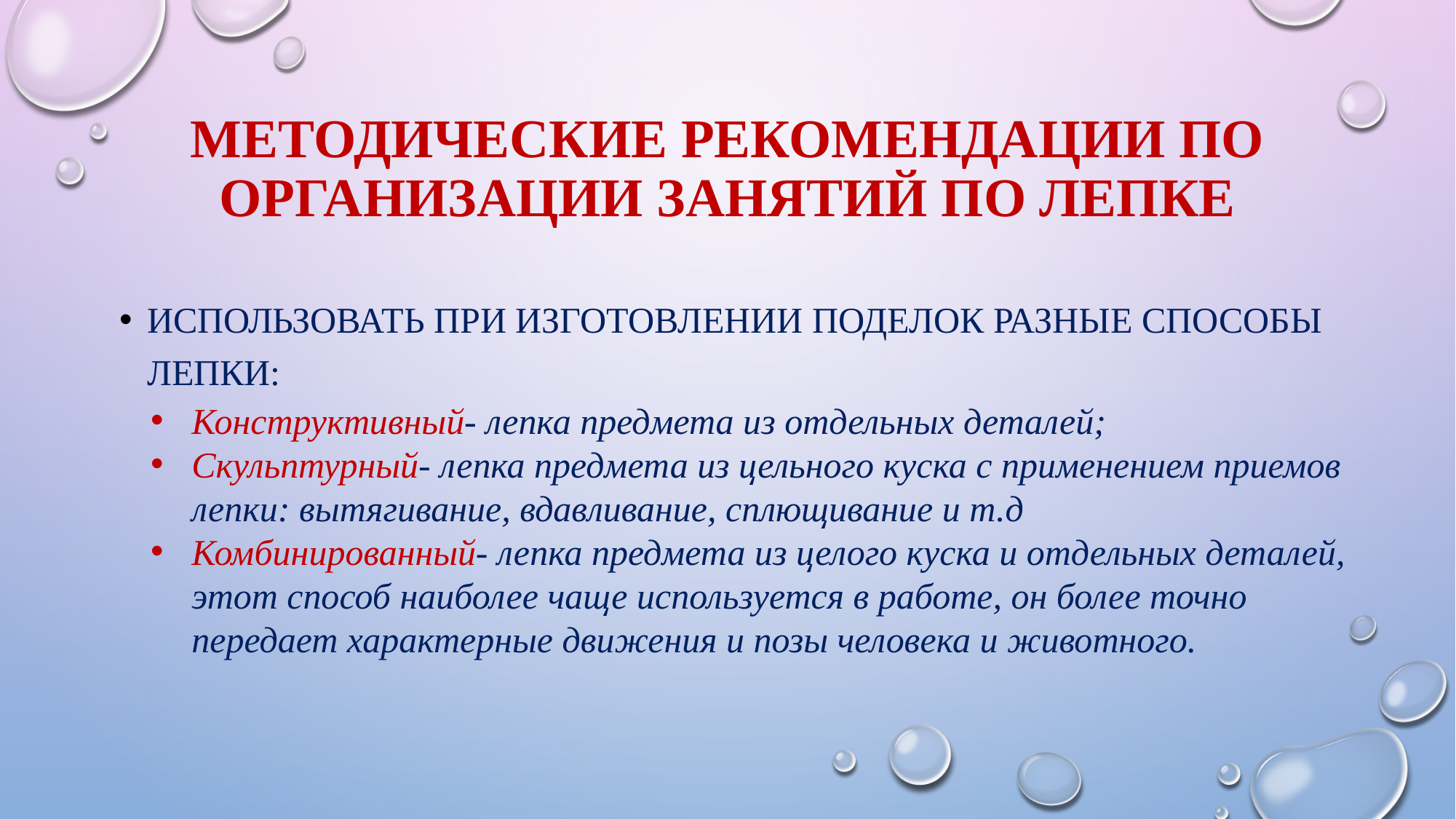

# Методические рекомендации по организации занятий по лепке
Использовать при изготовлении поделок разные способы лепки:

Конструктивный- лепка предмета из отдельных деталей;
Скульптурный- лепка предмета из цельного куска с применением приемов лепки: вытягивание, вдавливание, сплющивание и т.д
Комбинированный- лепка предмета из целого куска и отдельных деталей, этот способ наиболее чаще используется в работе, он более точно передает характерные движения и позы человека и животного.